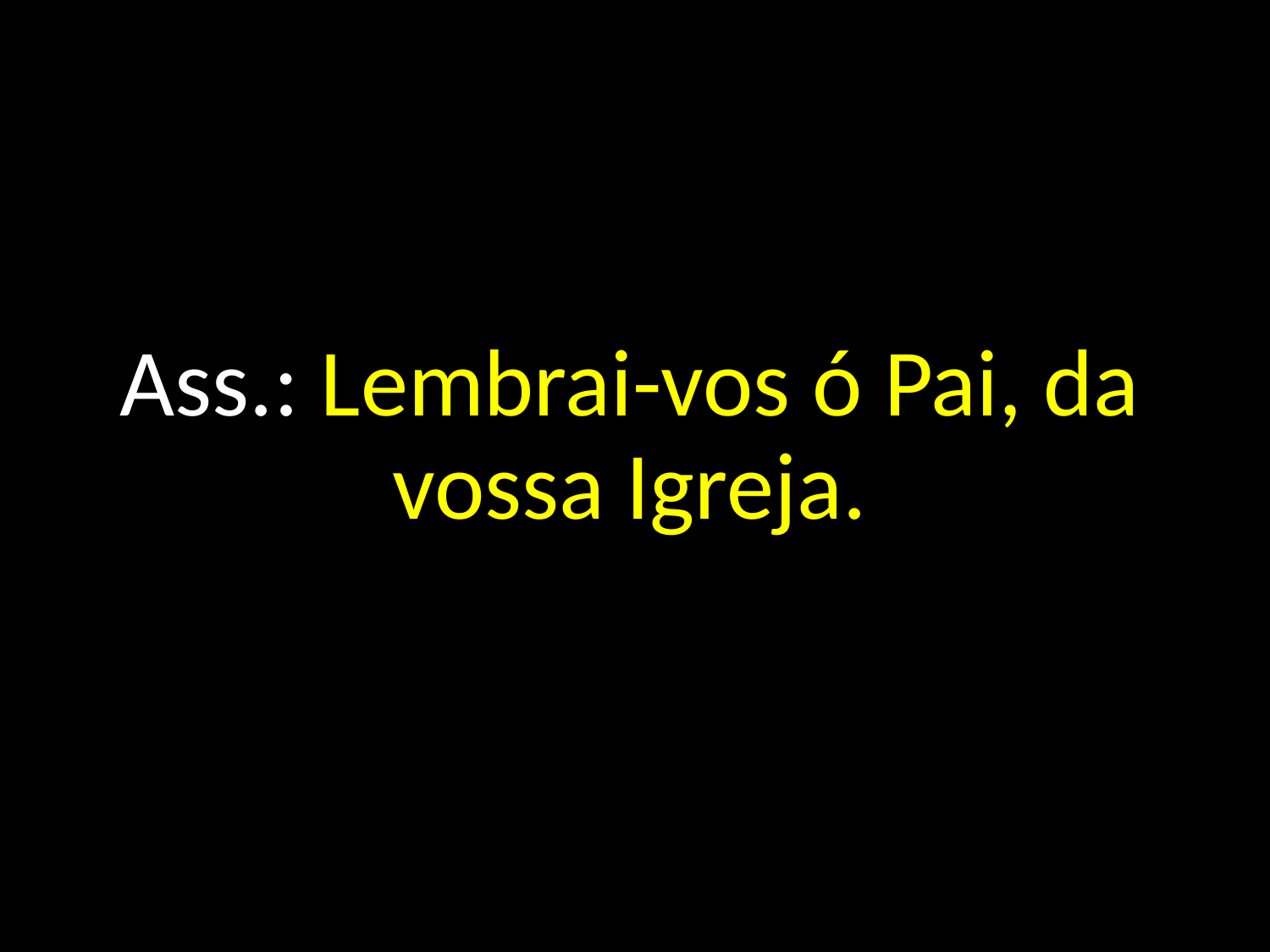

# Ass.: Lembrai-vos ó Pai, da vossa Igreja.